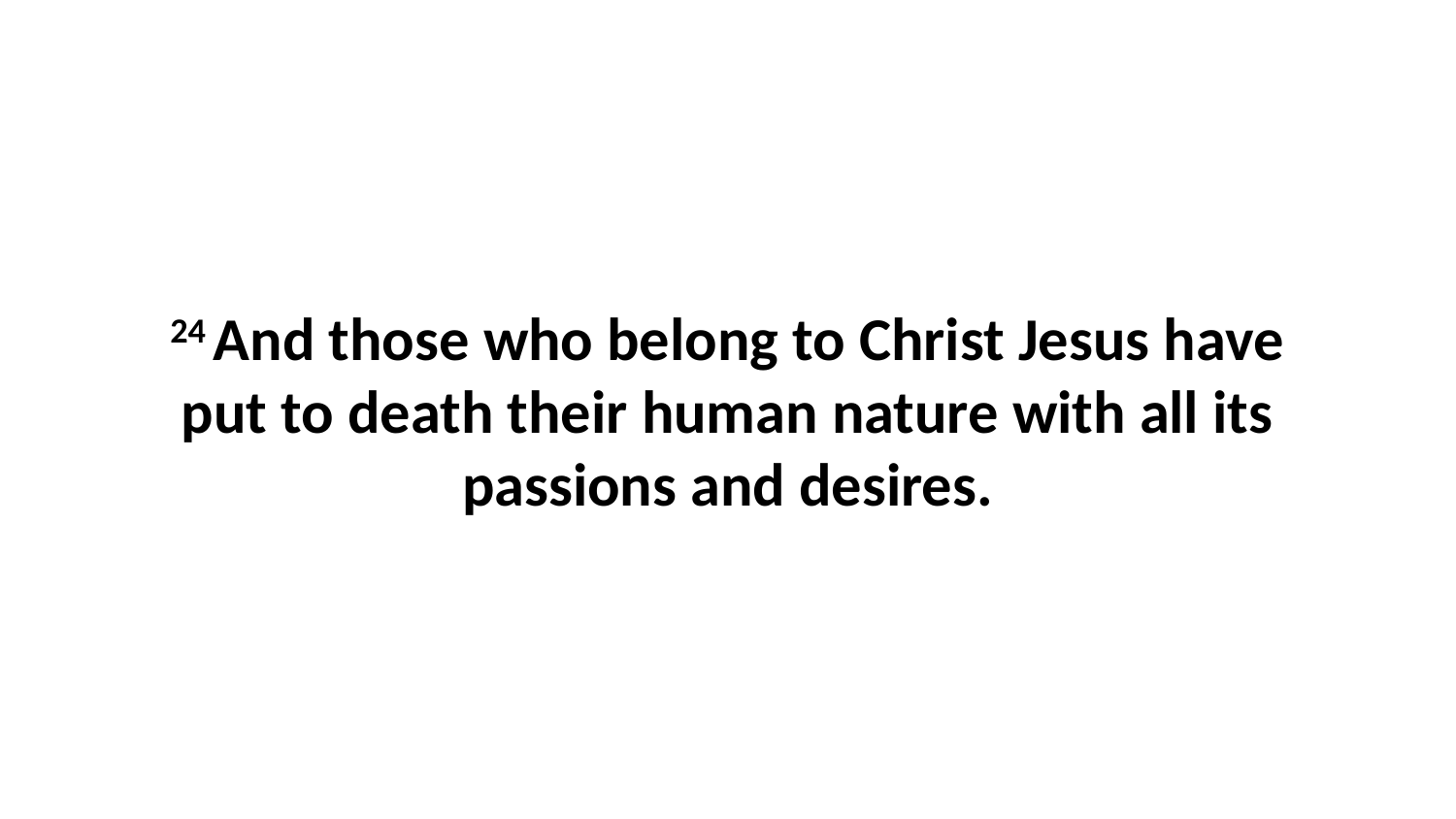

24 And those who belong to Christ Jesus have put to death their human nature with all its passions and desires.